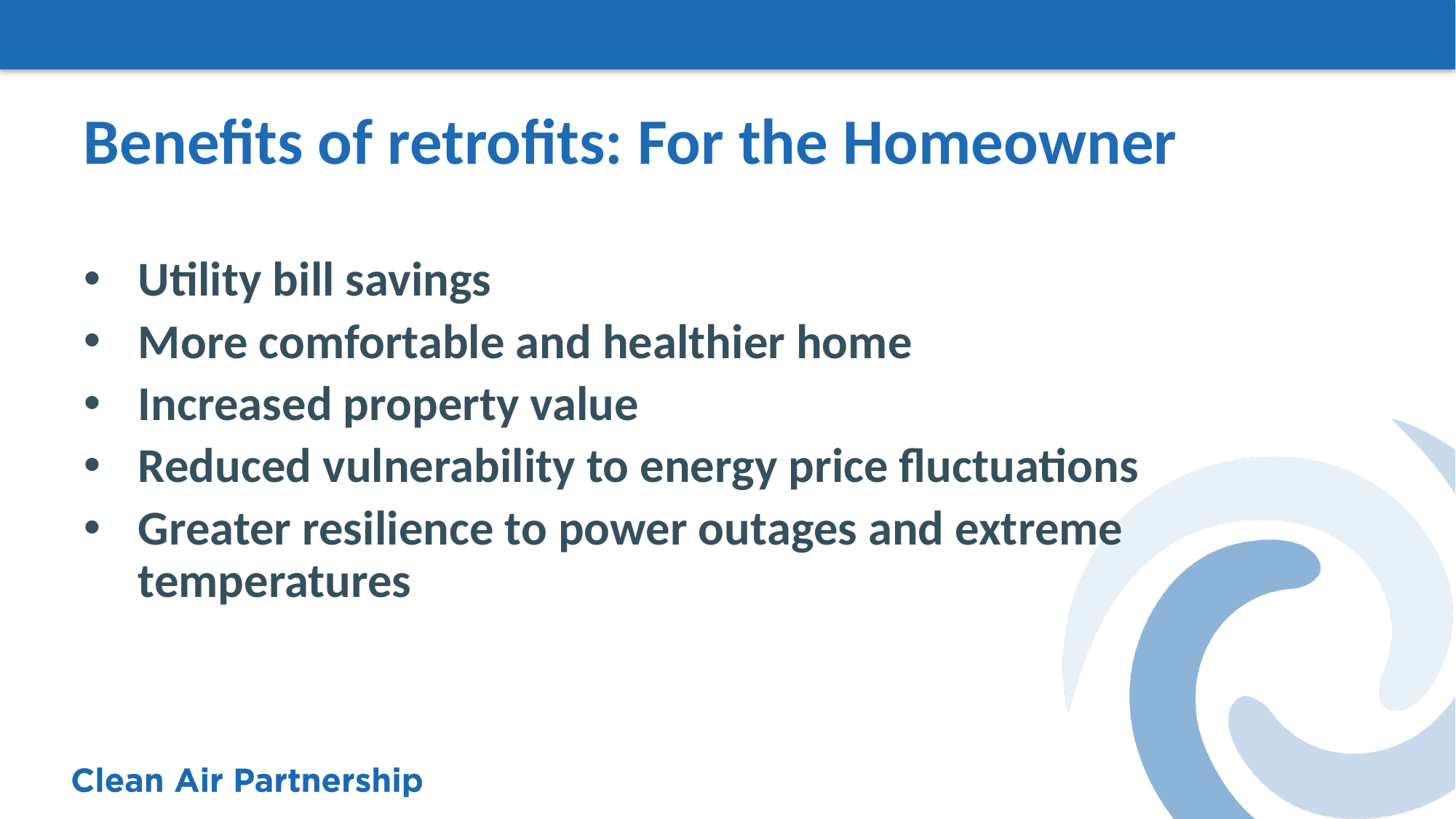

# Benefits of retrofits: For the Homeowner

Utility bill savings
More comfortable and healthier home
Increased property value
Reduced vulnerability to energy price fluctuations
Greater resilience to power outages and extreme temperatures